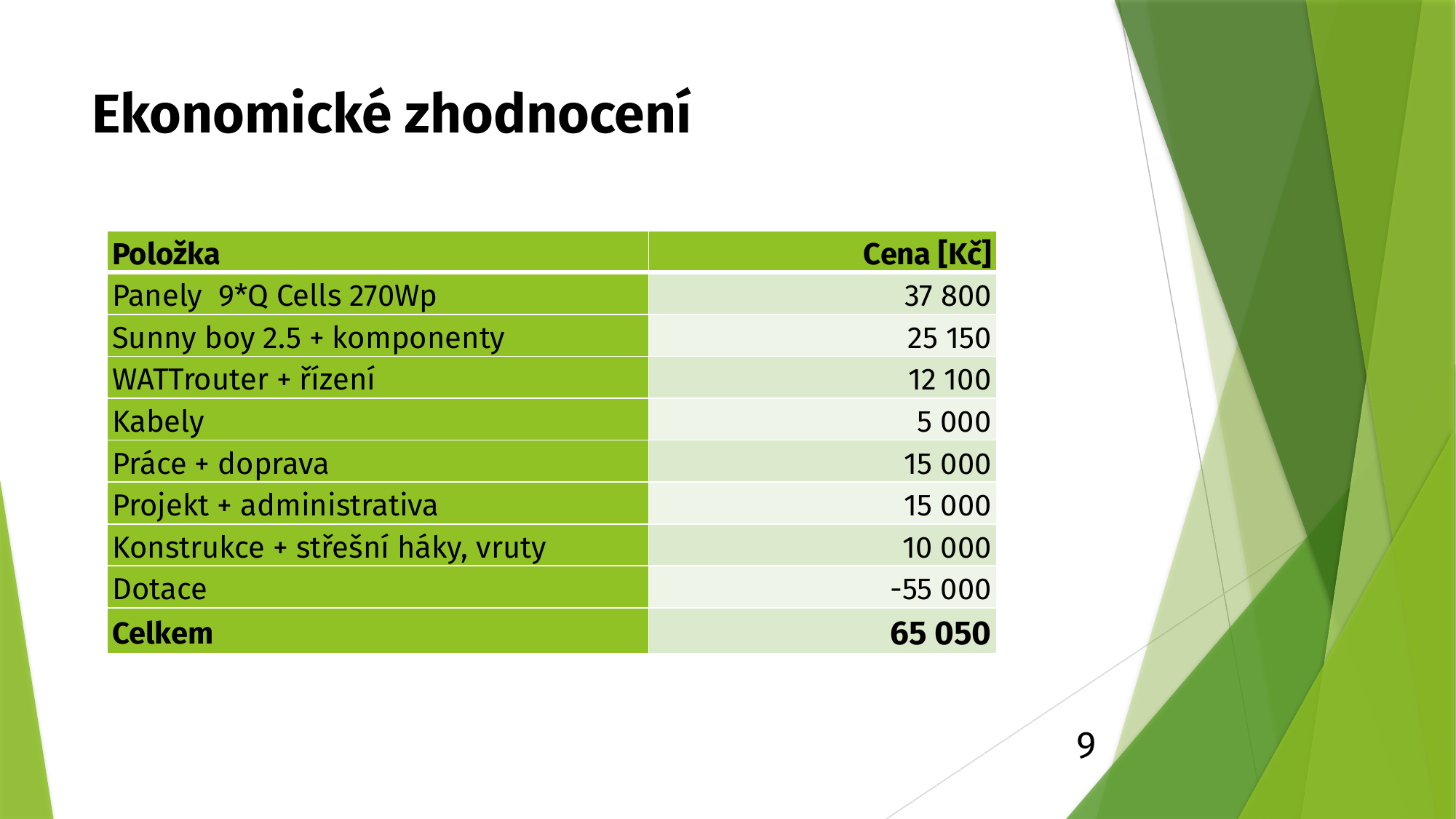

# Ekonomické zhodnocení
| Položka | Cena [Kč] |
| --- | --- |
| Panely 9\*Q Cells 270Wp | 37 800 |
| Sunny boy 2.5 + komponenty | 25 150 |
| WATTrouter + řízení | 12 100 |
| Kabely | 5 000 |
| Práce + doprava | 15 000 |
| Projekt + administrativa | 15 000 |
| Konstrukce + střešní háky, vruty | 10 000 |
| Dotace | -55 000 |
| Celkem | 65 050 |
9